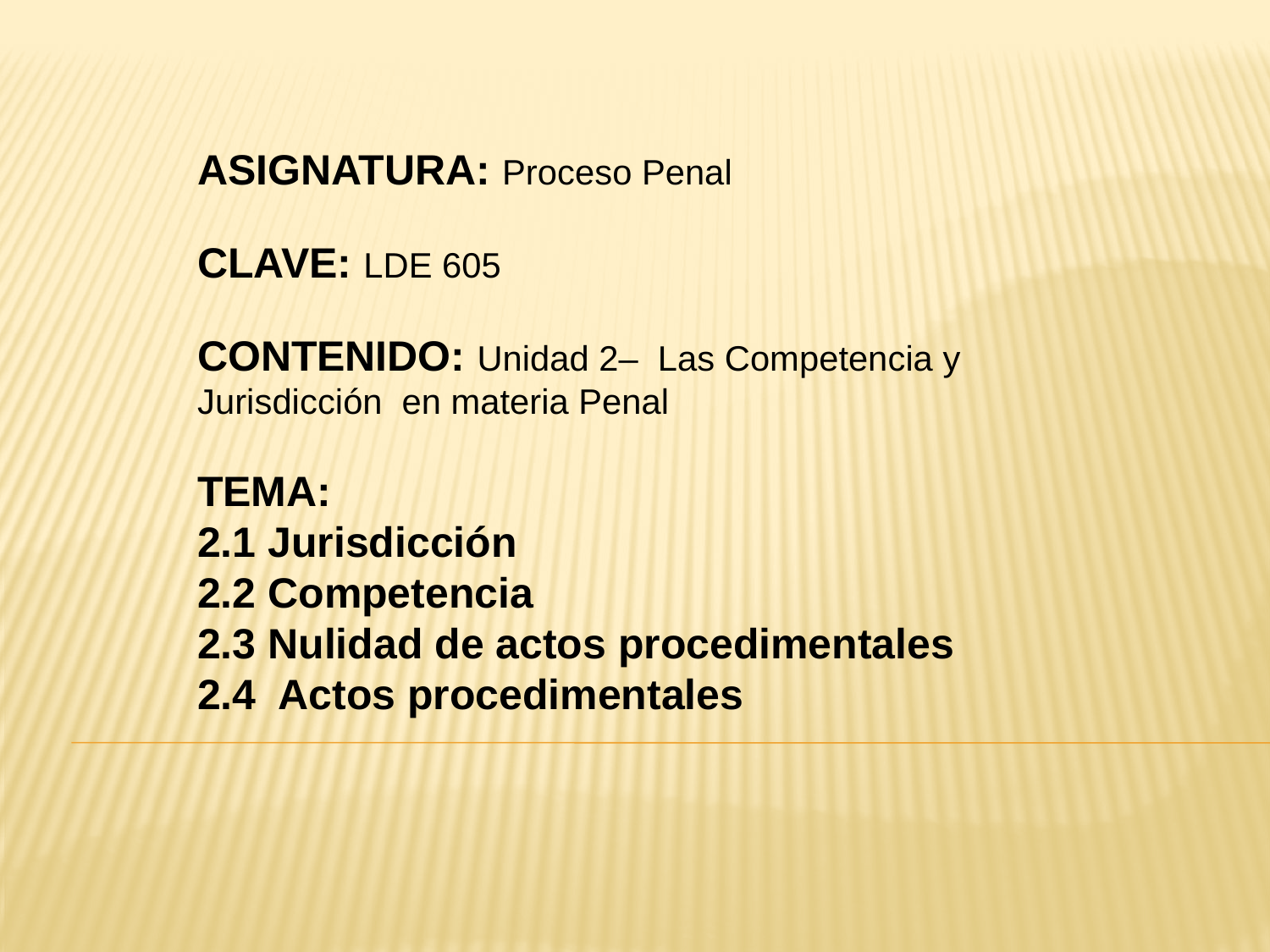

ASIGNATURA: Proceso Penal
CLAVE: LDE 605
CONTENIDO: Unidad 2–  Las Competencia y Jurisdicción  en materia Penal
TEMA:
2.1 Jurisdicción
2.2 Competencia
2.3 Nulidad de actos procedimentales
2.4  Actos procedimentales